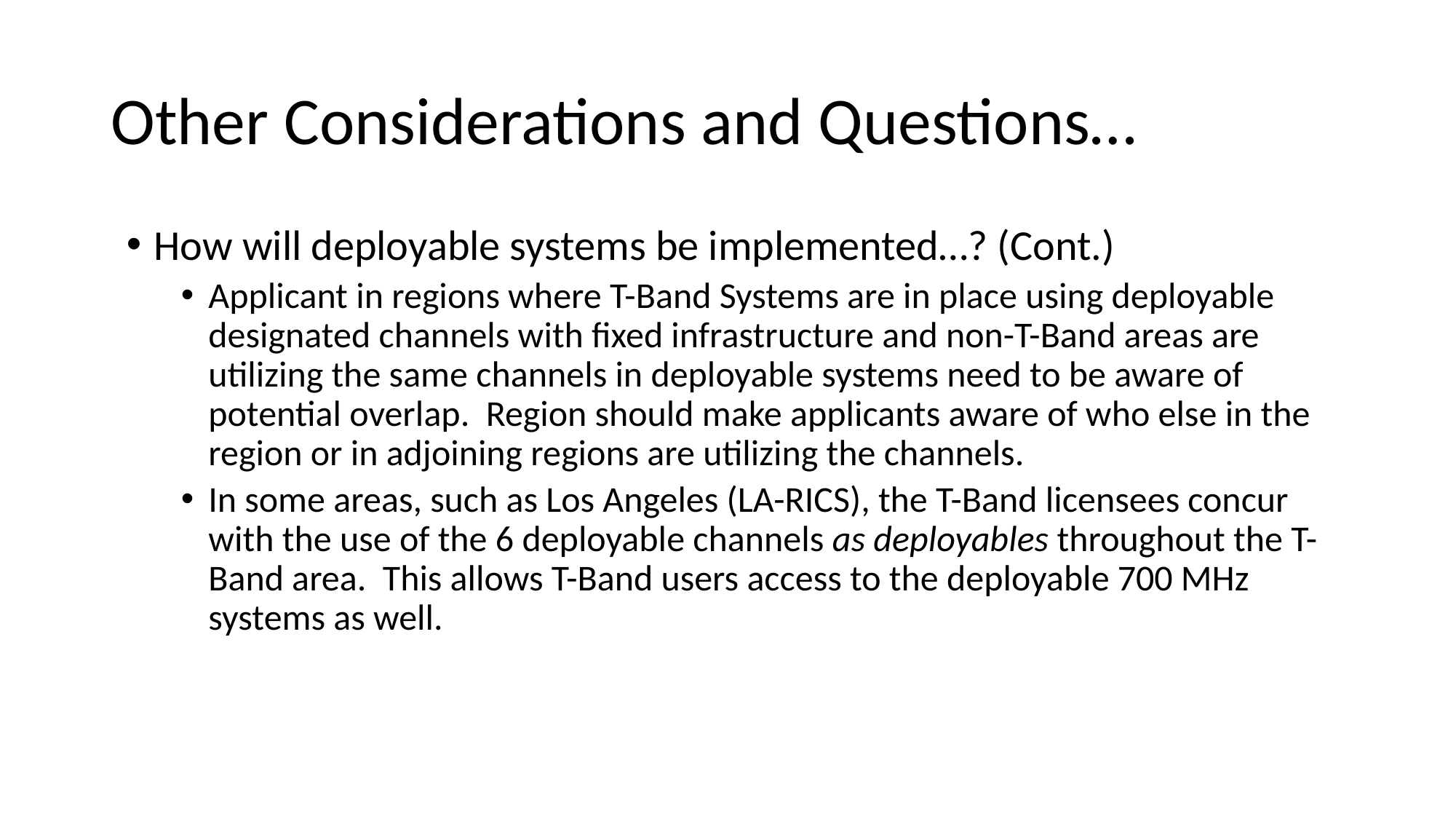

# Other Considerations and Questions…
How will deployable systems be implemented…? (Cont.)
Applicant in regions where T-Band Systems are in place using deployable designated channels with fixed infrastructure and non-T-Band areas are utilizing the same channels in deployable systems need to be aware of potential overlap.  Region should make applicants aware of who else in the region or in adjoining regions are utilizing the channels.
In some areas, such as Los Angeles (LA-RICS), the T-Band licensees concur with the use of the 6 deployable channels as deployables throughout the T-Band area.  This allows T-Band users access to the deployable 700 MHz systems as well.